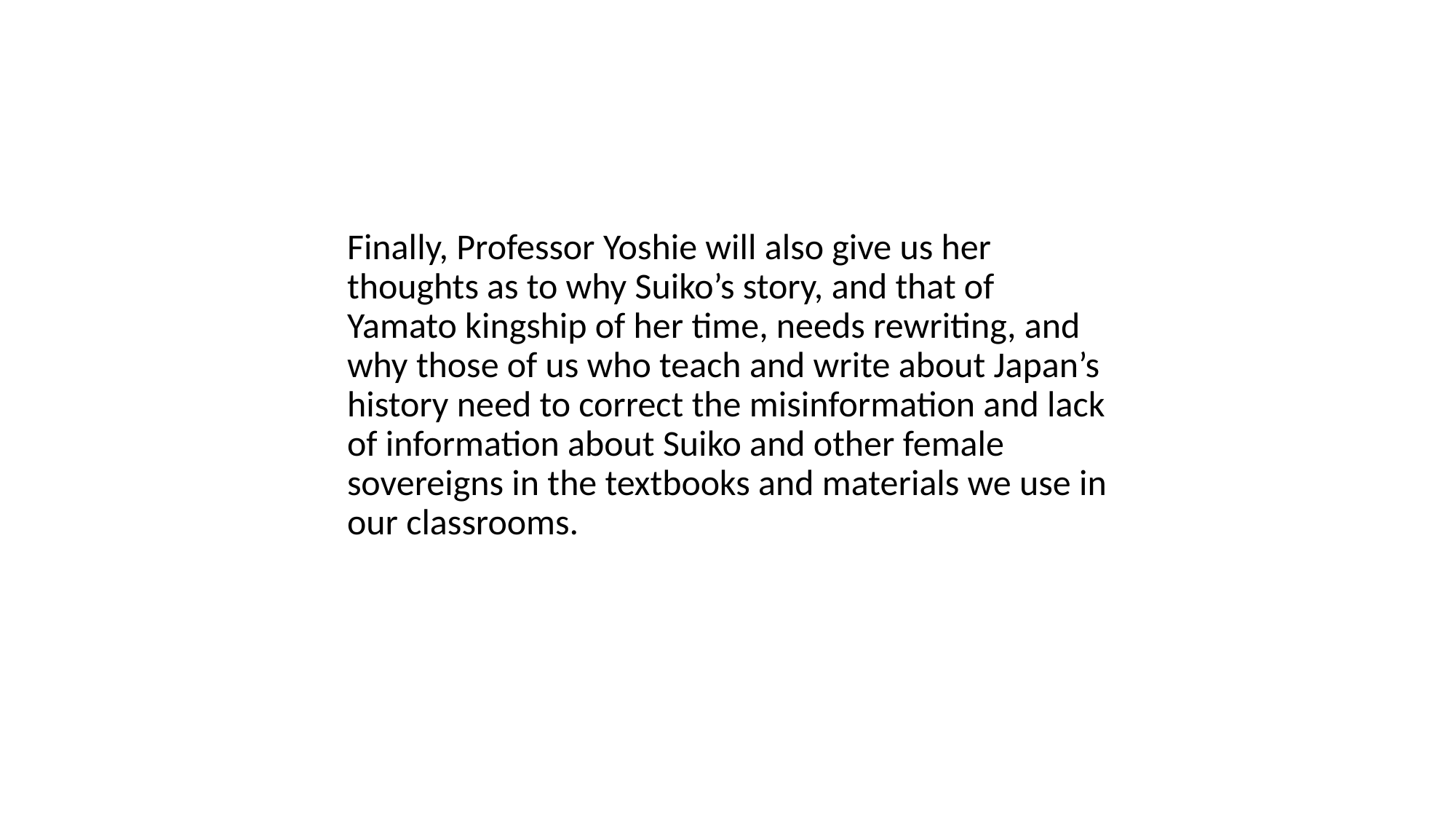

#

Finally, Professor Yoshie will also give us her thoughts as to why Suiko’s story, and that of Yamato kingship of her time, needs rewriting, and why those of us who teach and write about Japan’s history need to correct the misinformation and lack of information about Suiko and other female sovereigns in the textbooks and materials we use in our classrooms.